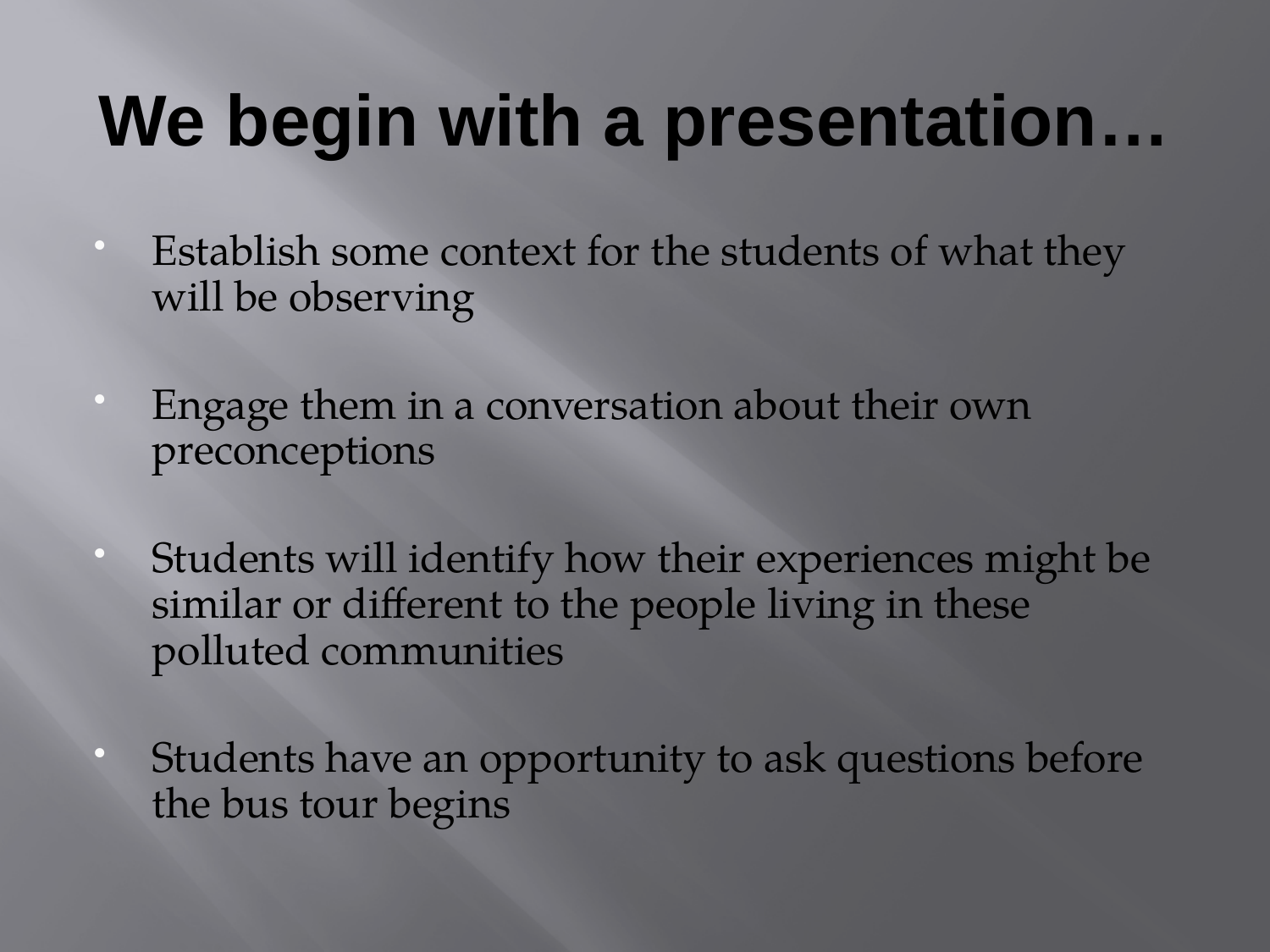

# We begin with a presentation…
Establish some context for the students of what they will be observing

Engage them in a conversation about their own preconceptions

Students will identify how their experiences might be similar or different to the people living in these polluted communities

Students have an opportunity to ask questions before the bus tour begins